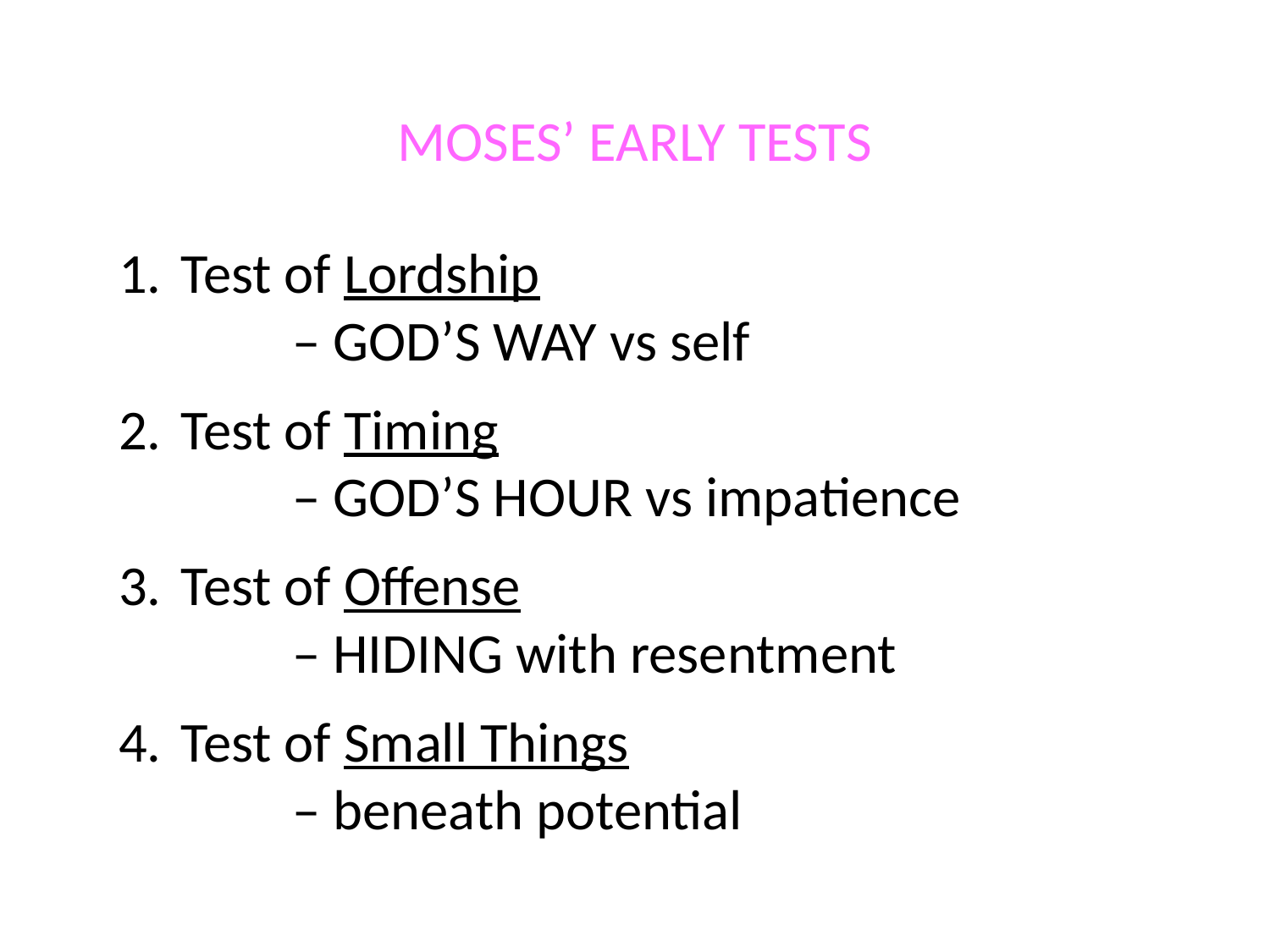

# MOSES’ EARLY TESTS
Test of Lordship
	– GOD’S WAY vs self
Test of Timing
	– GOD’S HOUR vs impatience
Test of Offense
	– HIDING with resentment
Test of Small Things
	– beneath potential